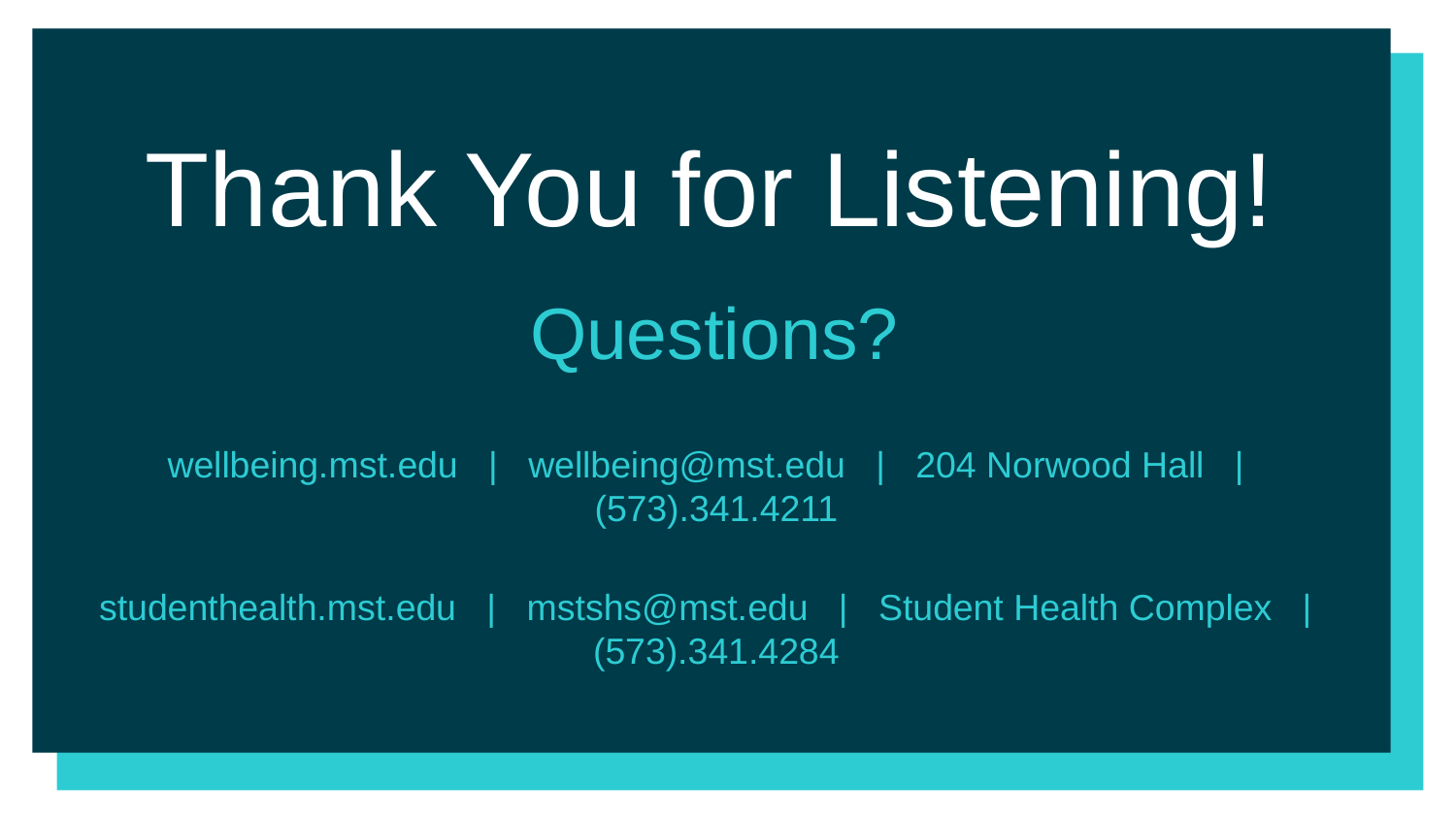

# Thank You for Listening!
Questions?

wellbeing.mst.edu   |   wellbeing@mst.edu   |   204 Norwood Hall   |   (573).341.4211

studenthealth.mst.edu   |   mstshs@mst.edu   |   Student Health Complex   |   (573).341.4284